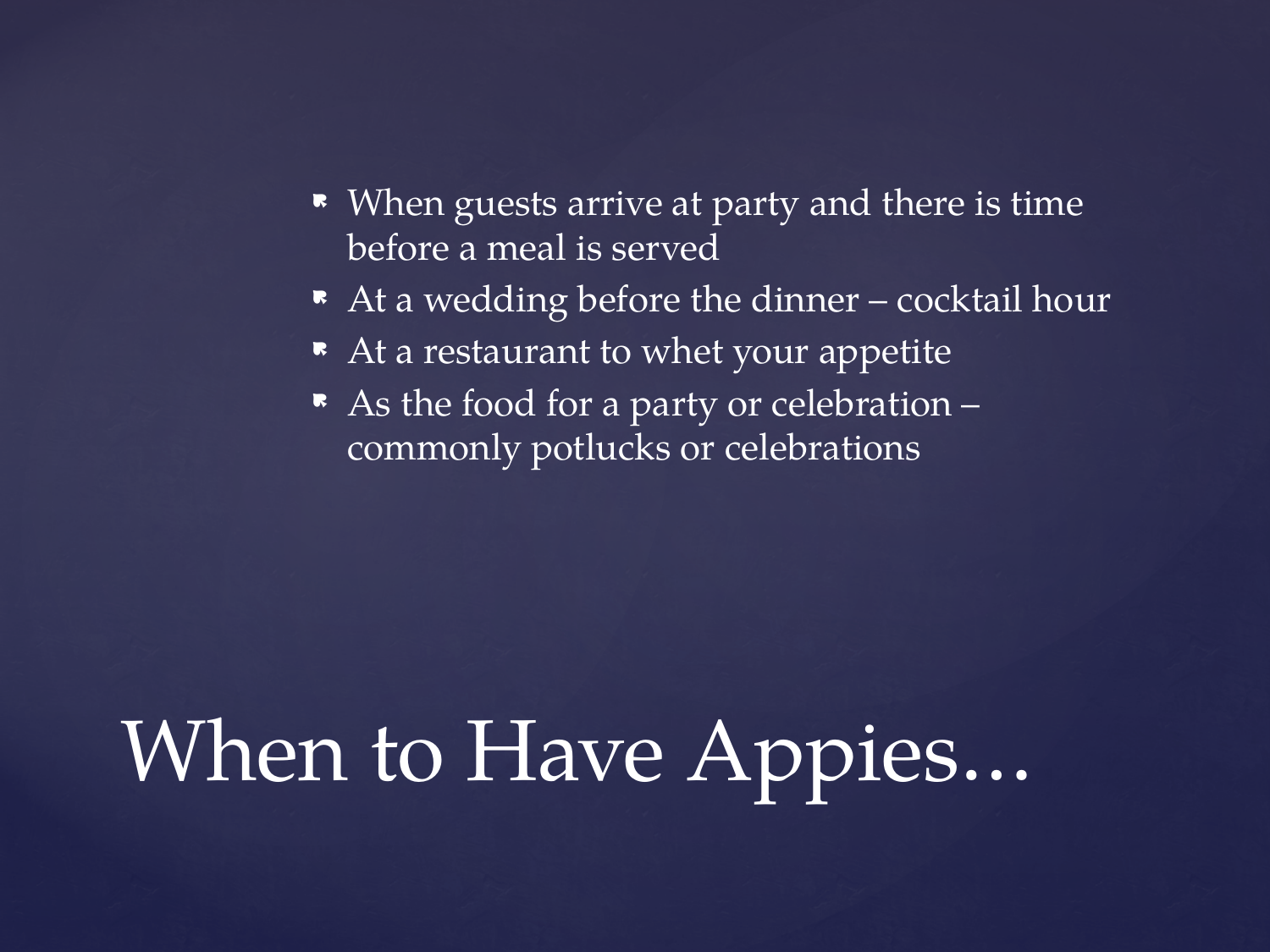

When guests arrive at party and there is time before a meal is served
At a wedding before the dinner – cocktail hour
At a restaurant to whet your appetite
As the food for a party or celebration – commonly potlucks or celebrations

# When to Have Appies…